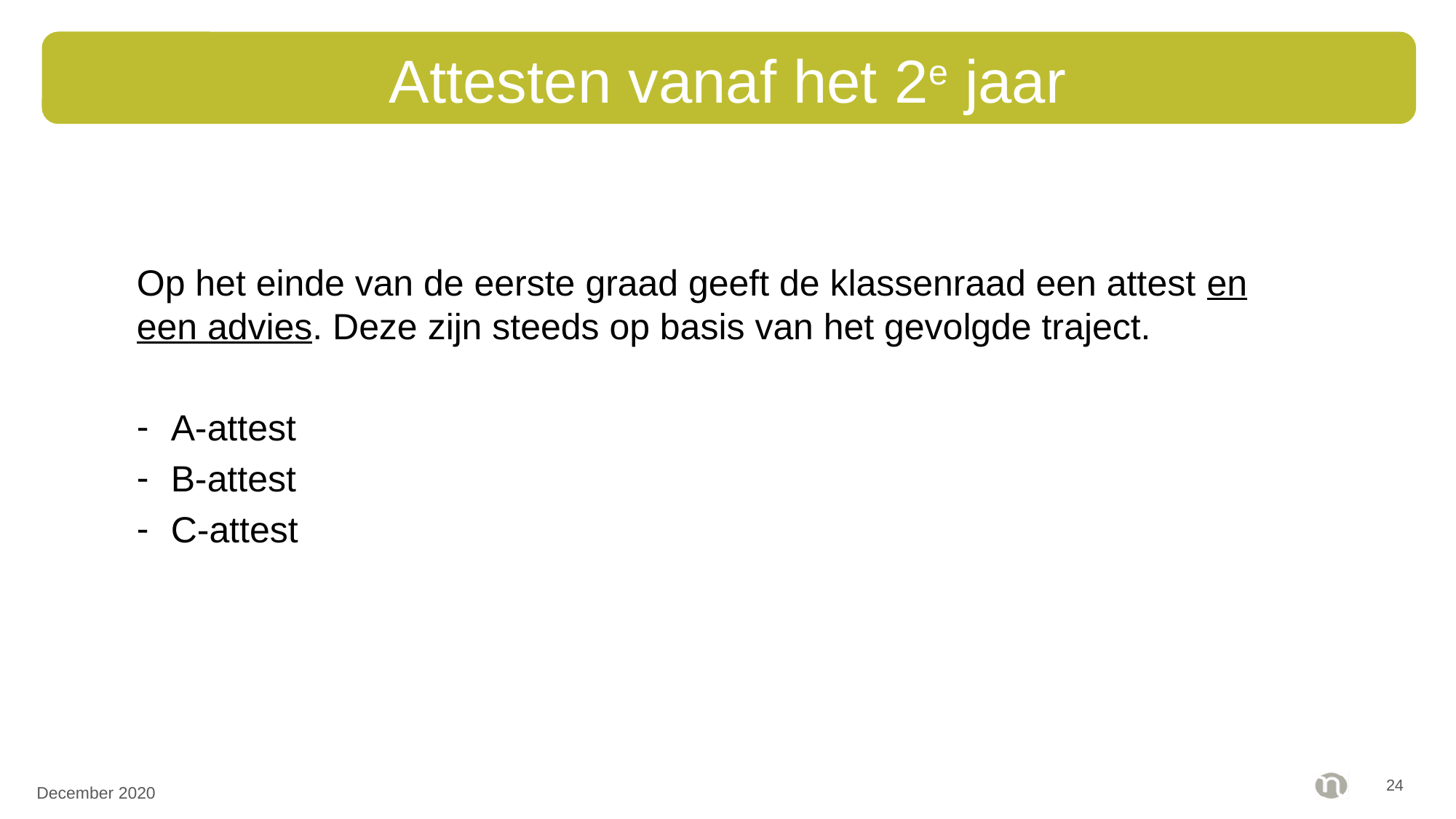

# Attesten vanaf het 2e jaar
Op het einde van de eerste graad geeft de klassenraad een attest en een advies. Deze zijn steeds op basis van het gevolgde traject.

A-attest
B-attest
C-attest
24
December 2020